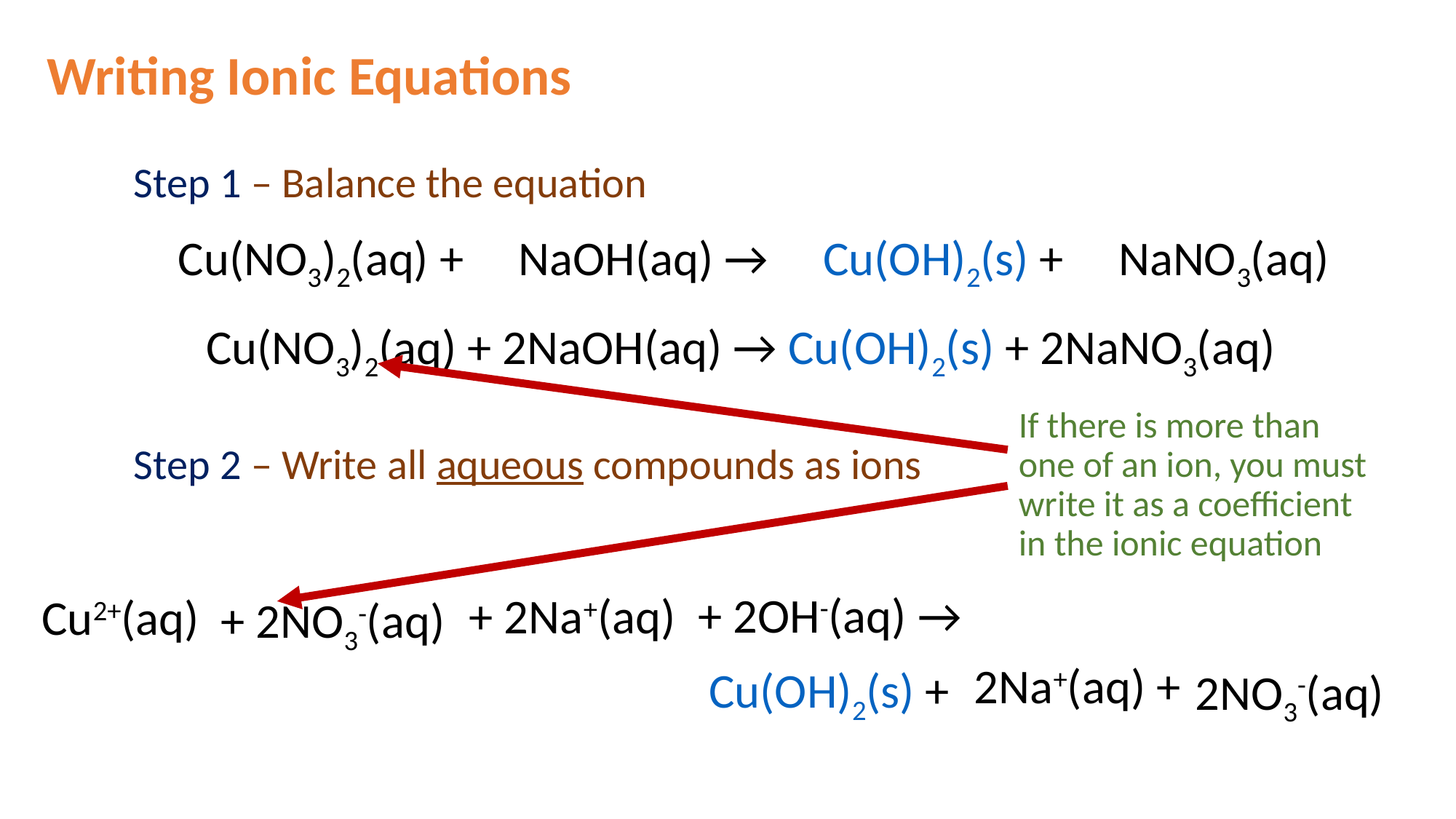

Writing Ionic Equations
Step 1 – Balance the equation
Cu(NO3)2(aq) +     NaOH(aq) →     Cu(OH)2(s) +     NaNO3(aq)
Cu(NO3)2(aq) + 2NaOH(aq) → Cu(OH)2(s) + 2NaNO3(aq)
If there is more than one of an ion, you must write it as a coefficient in the ionic equation
Step 2 – Write all aqueous compounds as ions
+ 2NO3-(aq)
+ 2OH-(aq) →
+ 2Na+(aq)
Cu2+(aq)
 Cu(OH)2(s) +
 2Na+(aq) +
 2NO3-(aq)